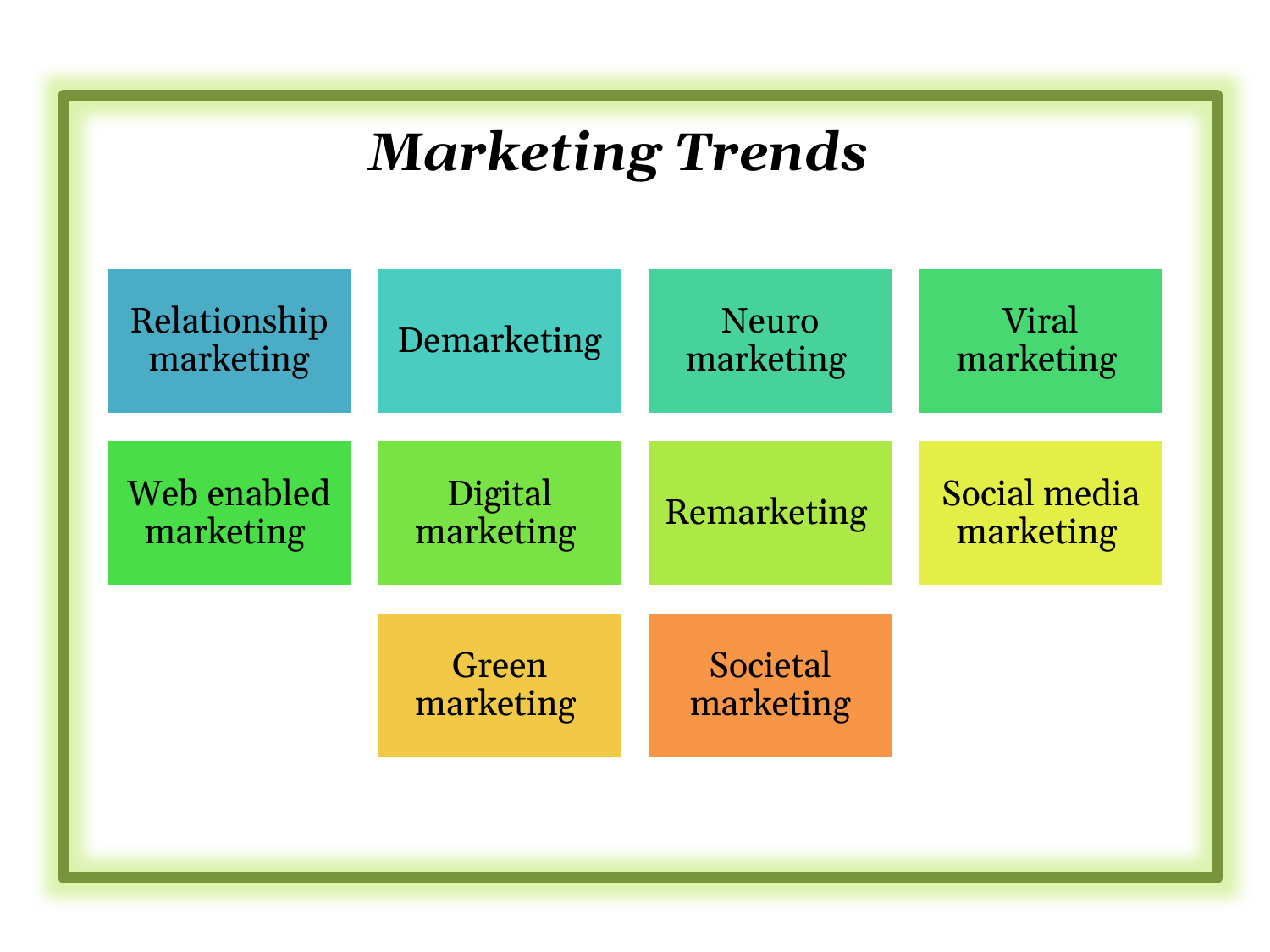

Marketing Trends
Relationship marketing
Demarketing
Neuro marketing
Viral marketing
Web enabled marketing
Digital marketing
Remarketing
Social media marketing
Green marketing
Societal marketing